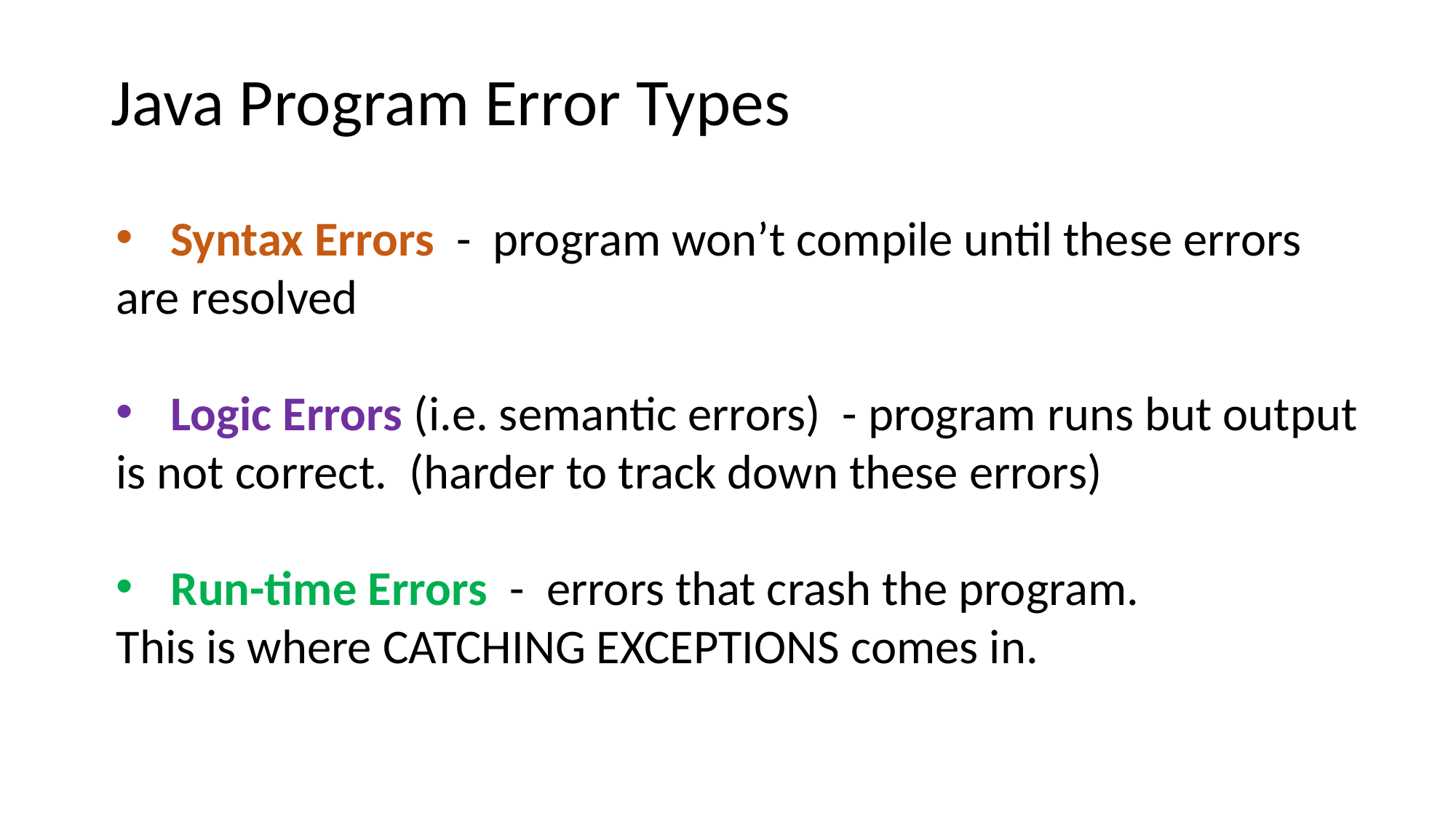

# Java Program Error Types
Syntax Errors  -  program won’t compile until these errors
are resolved

Logic Errors (i.e. semantic errors)  - program runs but output
is not correct.  (harder to track down these errors)

Run-time Errors  -  errors that crash the program.
This is where CATCHING EXCEPTIONS comes in.